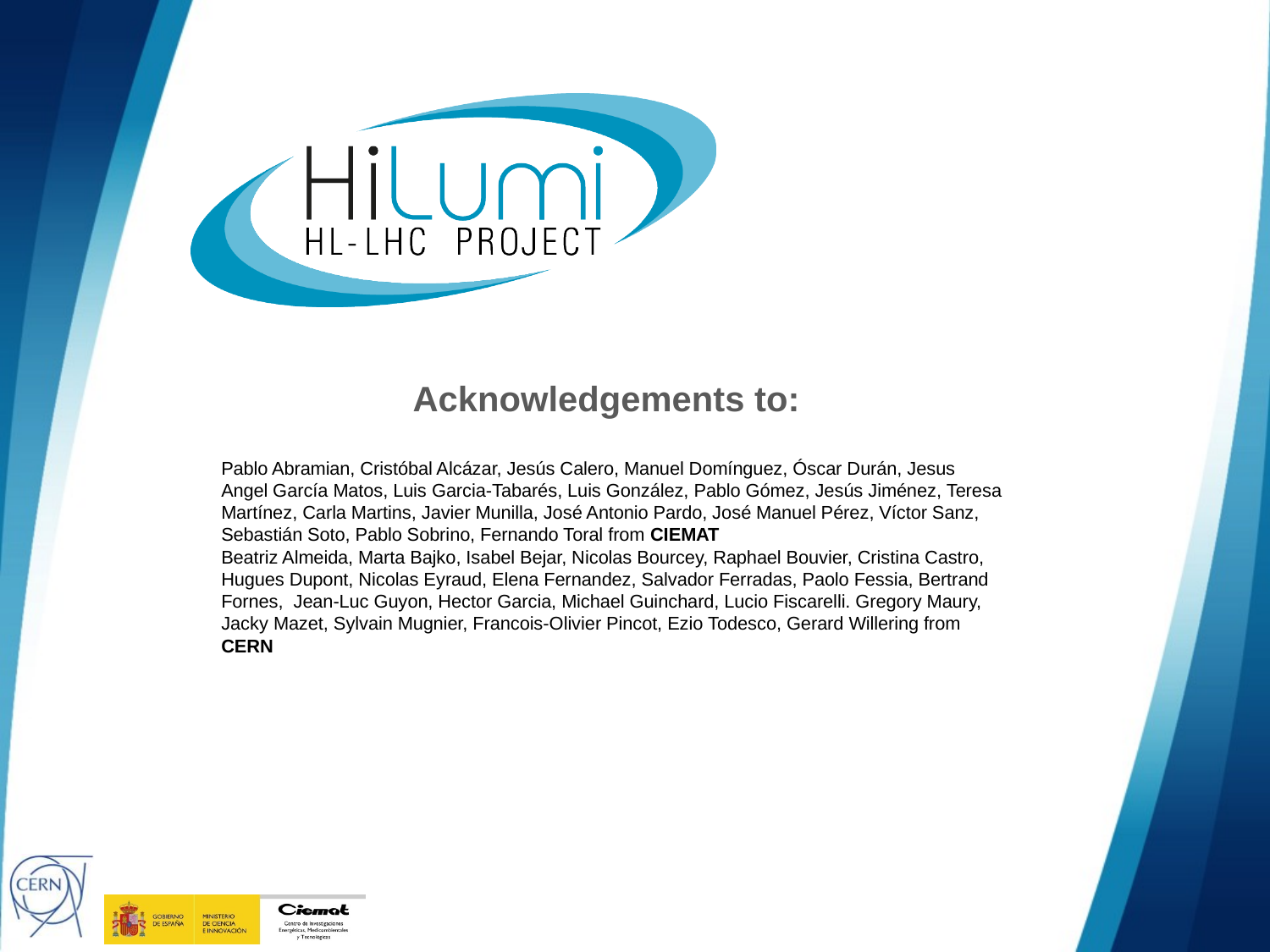

Acknowledgements to:
Pablo Abramian, Cristóbal Alcázar, Jesús Calero, Manuel Domínguez, Óscar Durán, Jesus Angel García Matos, Luis Garcia-Tabarés, Luis González, Pablo Gómez, Jesús Jiménez, Teresa Martínez, Carla Martins, Javier Munilla, José Antonio Pardo, José Manuel Pérez, Víctor Sanz, Sebastián Soto, Pablo Sobrino, Fernando Toral from CIEMAT
Beatriz Almeida, Marta Bajko, Isabel Bejar, Nicolas Bourcey, Raphael Bouvier, Cristina Castro, Hugues Dupont, Nicolas Eyraud, Elena Fernandez, Salvador Ferradas, Paolo Fessia, Bertrand Fornes,  Jean-Luc Guyon, Hector Garcia, Michael Guinchard, Lucio Fiscarelli. Gregory Maury, Jacky Mazet, Sylvain Mugnier, Francois-Olivier Pincot, Ezio Todesco, Gerard Willering from CERN